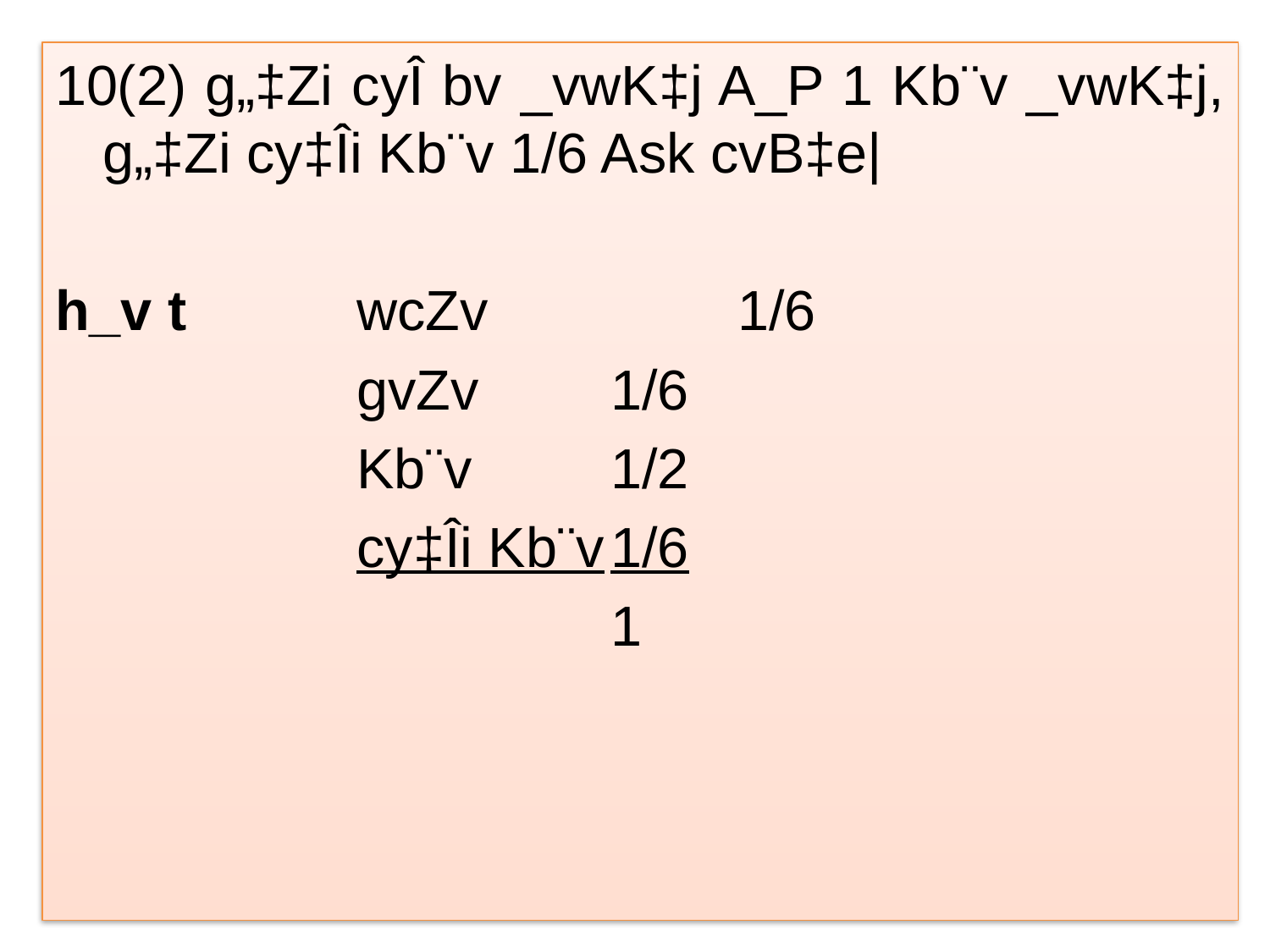

10(2) g„‡Zi cyÎ bv _vwK‡j A_P 1 Kb¨v _vwK‡j, g„‡Zi cy‡Îi Kb¨v 1/6 Ask cvB‡e|

h_v t  		wcZv		1/6
	   		gvZv		1/6
        		Kb¨v		1/2
	  		cy‡Îi Kb¨v	1/6
                			1